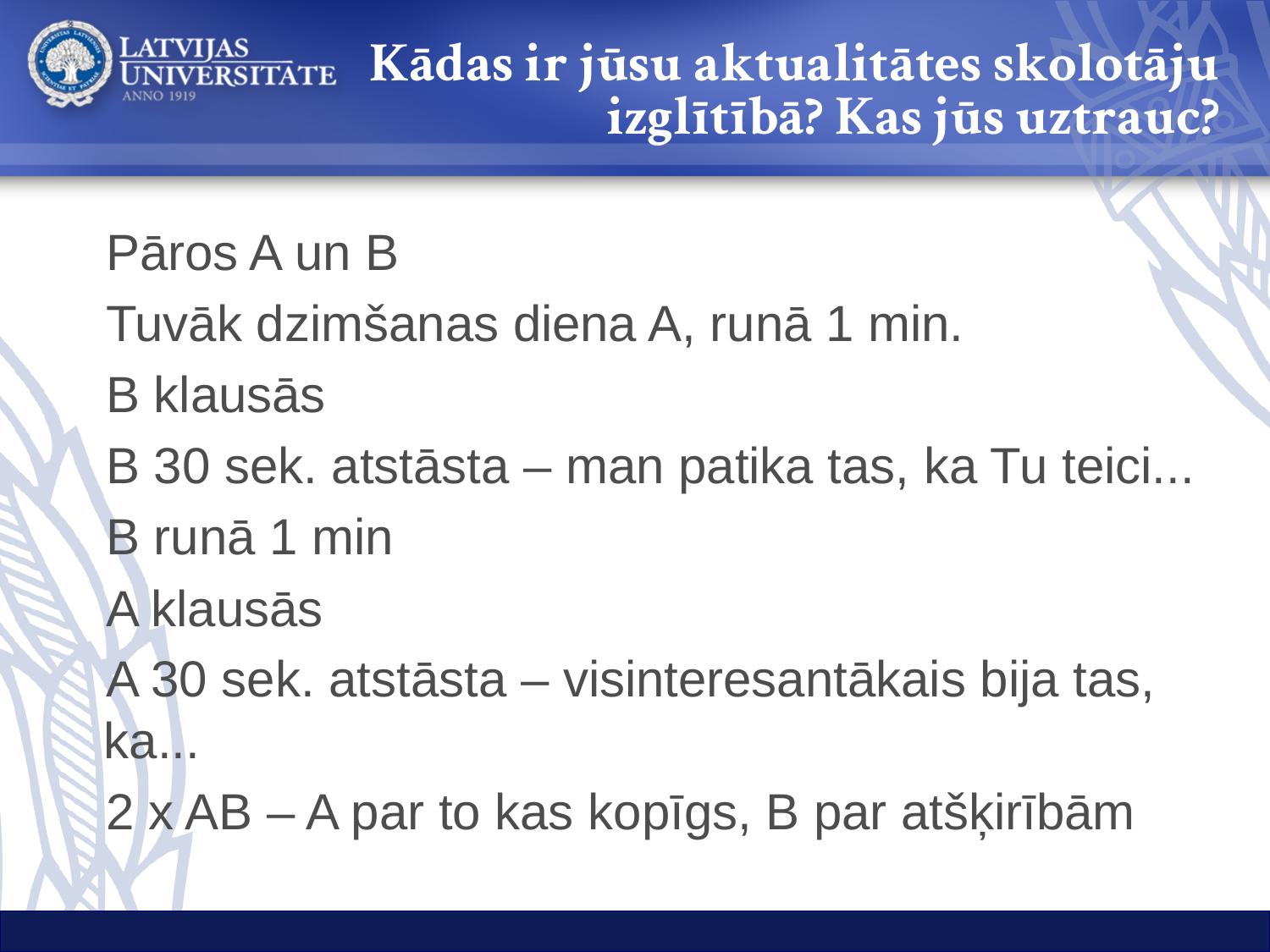

# Kādas ir jūsu aktualitātes skolotāju izglītībā? Kas jūs uztrauc?
Pāros A un B
Tuvāk dzimšanas diena A, runā 1 min.
B klausās
B 30 sek. atstāsta – man patika tas, ka Tu teici...
B runā 1 min
A klausās
A 30 sek. atstāsta – visinteresantākais bija tas, ka...
2 x AB – A par to kas kopīgs, B par atšķirībām